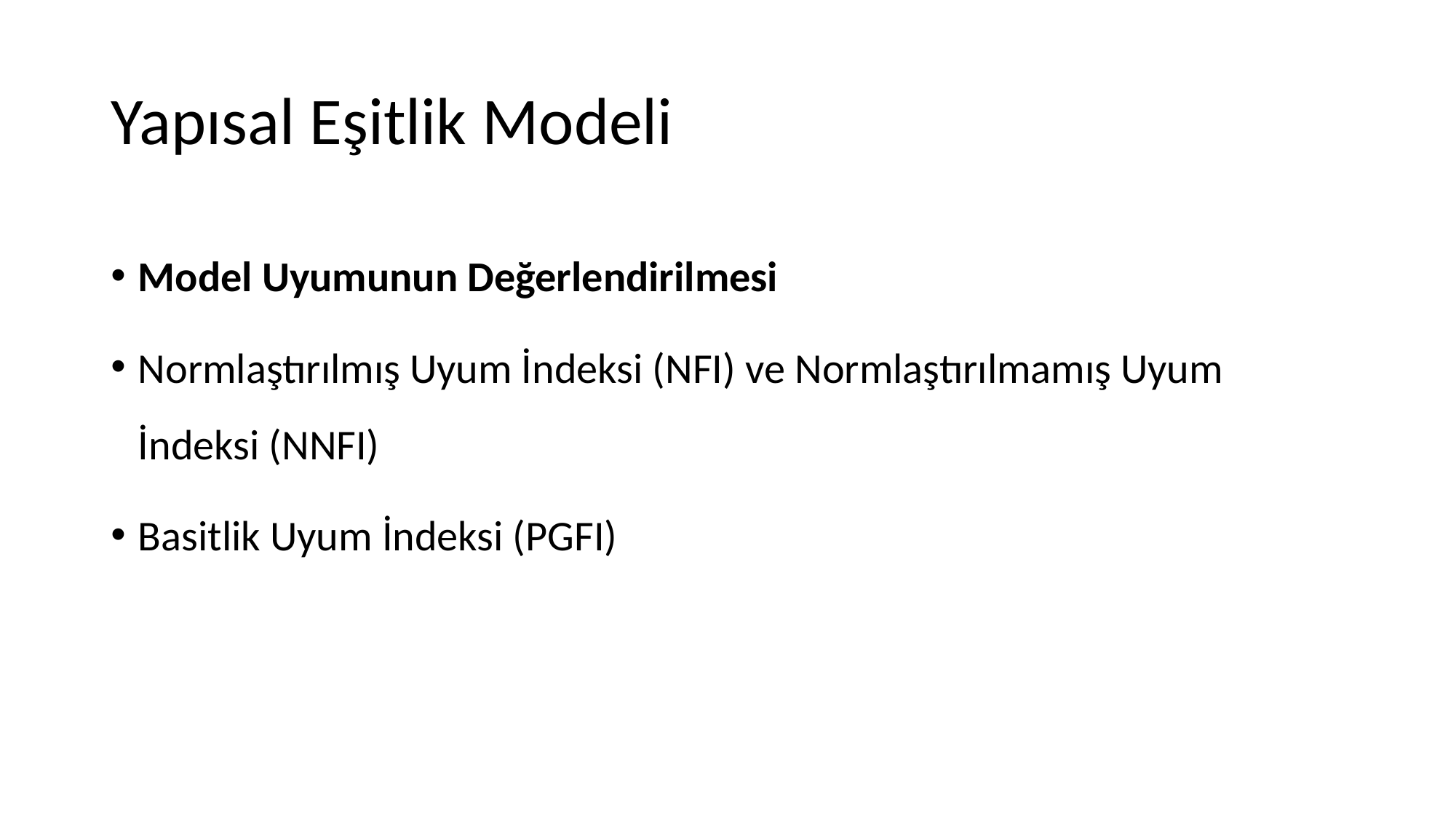

# Yapısal Eşitlik Modeli
Model Uyumunun Değerlendirilmesi
Normlaştırılmış Uyum İndeksi (NFI) ve Normlaştırılmamış Uyum İndeksi (NNFI)
Basitlik Uyum İndeksi (PGFI)